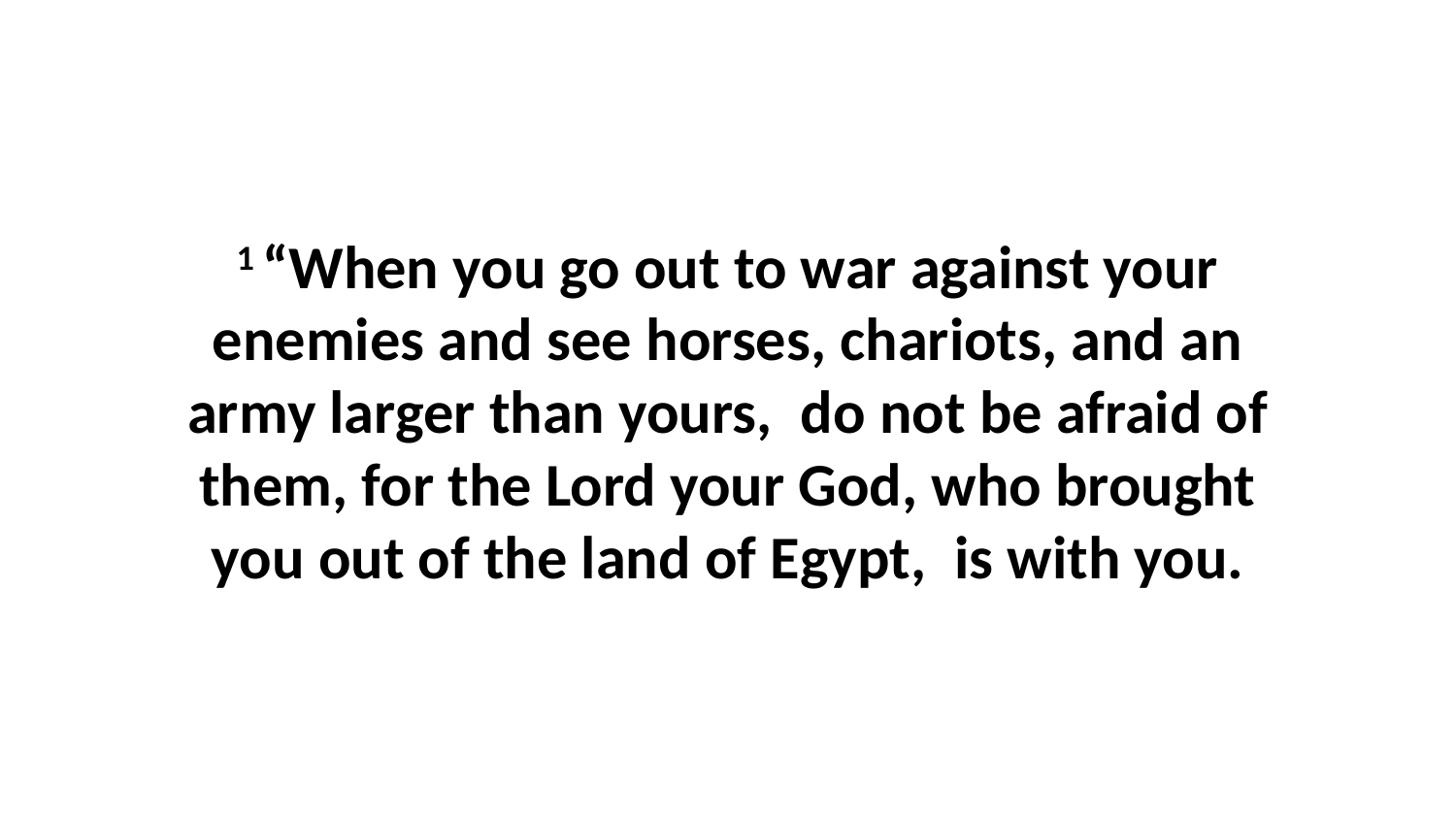

1 “When you go out to war against your enemies and see horses, chariots, and an army larger than yours,  do not be afraid of them, for the Lord your God, who brought you out of the land of Egypt,  is with you.